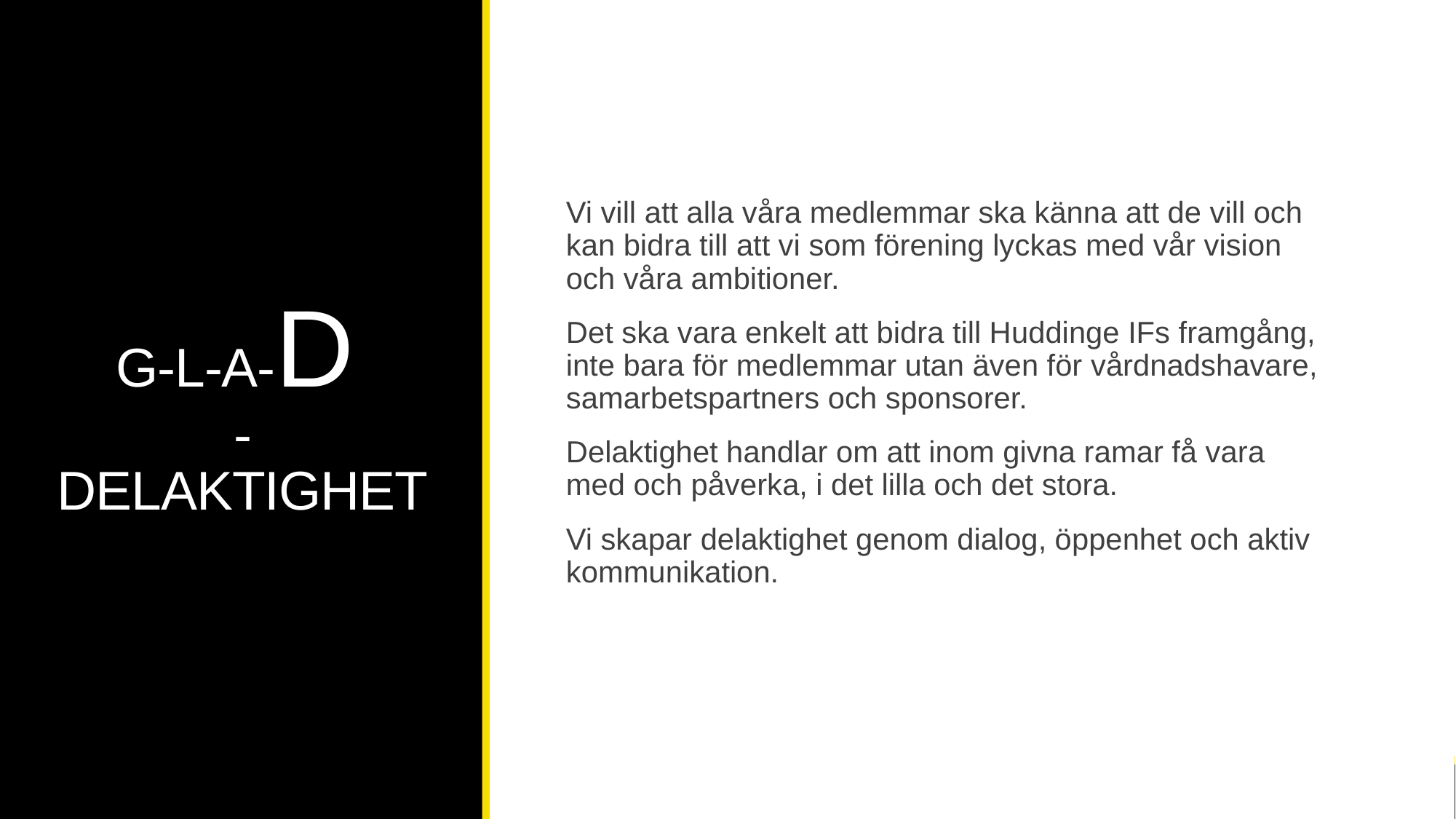

# G-L-A-D - DELAKTIGHET
Vi vill att alla våra medlemmar ska känna att de vill och kan bidra till att vi som förening lyckas med vår vision och våra ambitioner.
Det ska vara enkelt att bidra till Huddinge IFs framgång, inte bara för medlemmar utan även för vårdnadshavare, samarbetspartners och sponsorer.
Delaktighet handlar om att inom givna ramar få vara med och påverka, i det lilla och det stora.
Vi skapar delaktighet genom dialog, öppenhet och aktiv kommunikation.